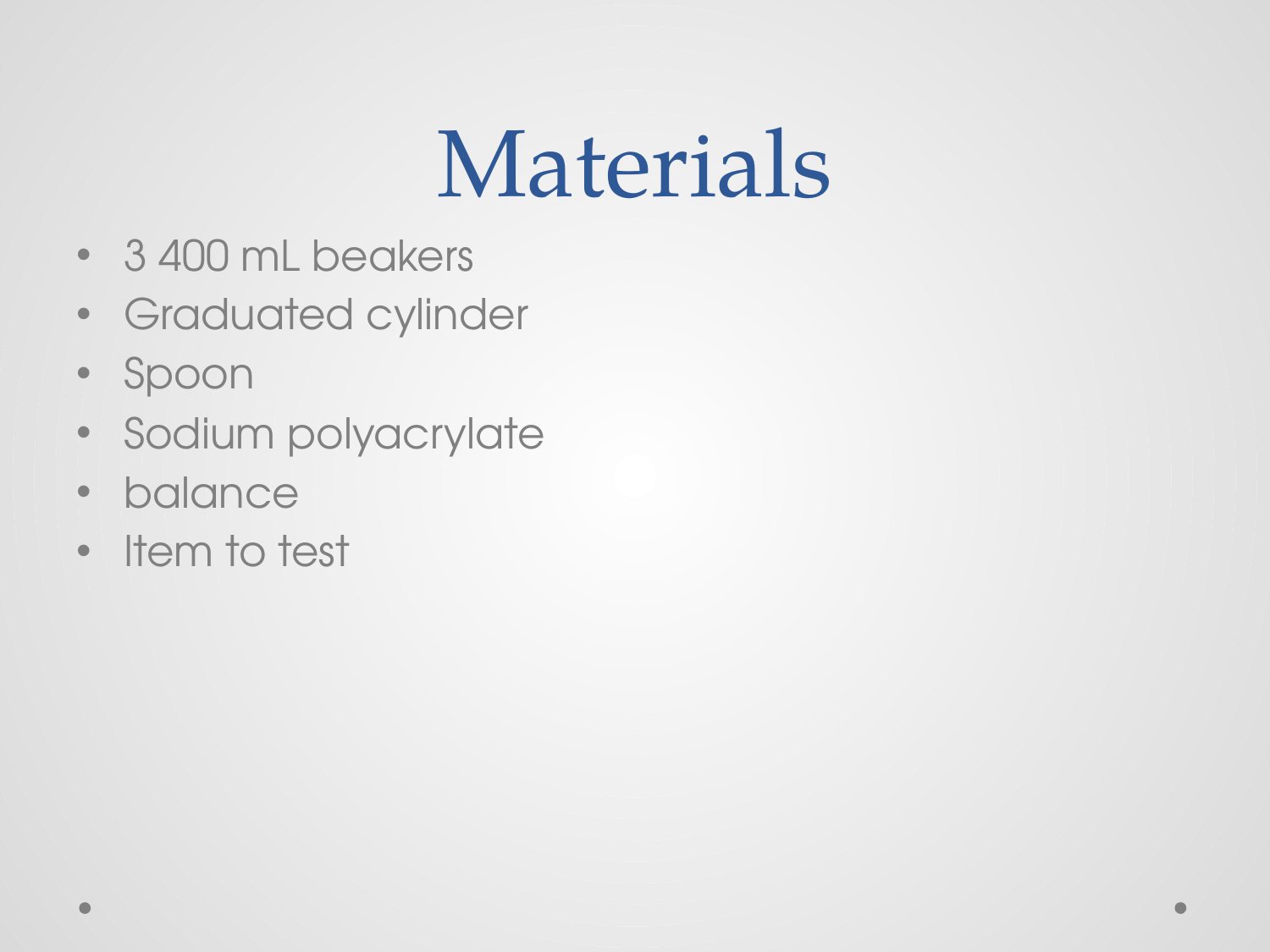

# Materials
3 400 mL beakers
Graduated cylinder
Spoon
Sodium polyacrylate
balance
Item to test